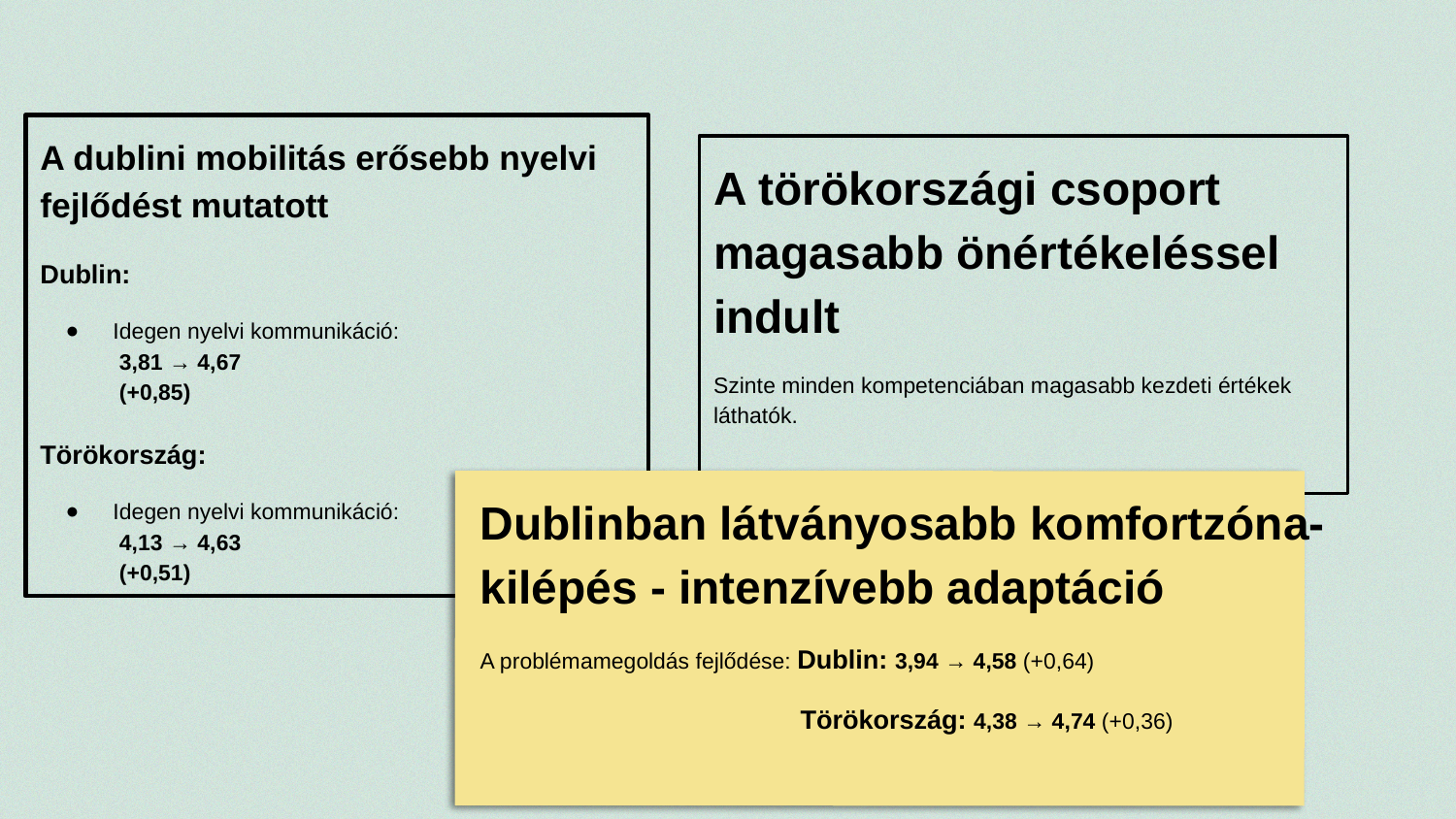

A dublini mobilitás erősebb nyelvi fejlődést mutatott
Dublin:
Idegen nyelvi kommunikáció:
 3,81 → 4,67
 (+0,85)
Törökország:
Idegen nyelvi kommunikáció:
 4,13 → 4,63
 (+0,51)
A törökországi csoport magasabb önértékeléssel indult
Szinte minden kompetenciában magasabb kezdeti értékek láthatók.
Dublinban látványosabb komfortzóna-kilépés - intenzívebb adaptáció
A problémamegoldás fejlődése: Dublin: 3,94 → 4,58 (+0,64)
                                            Törökország: 4,38 → 4,74 (+0,36)